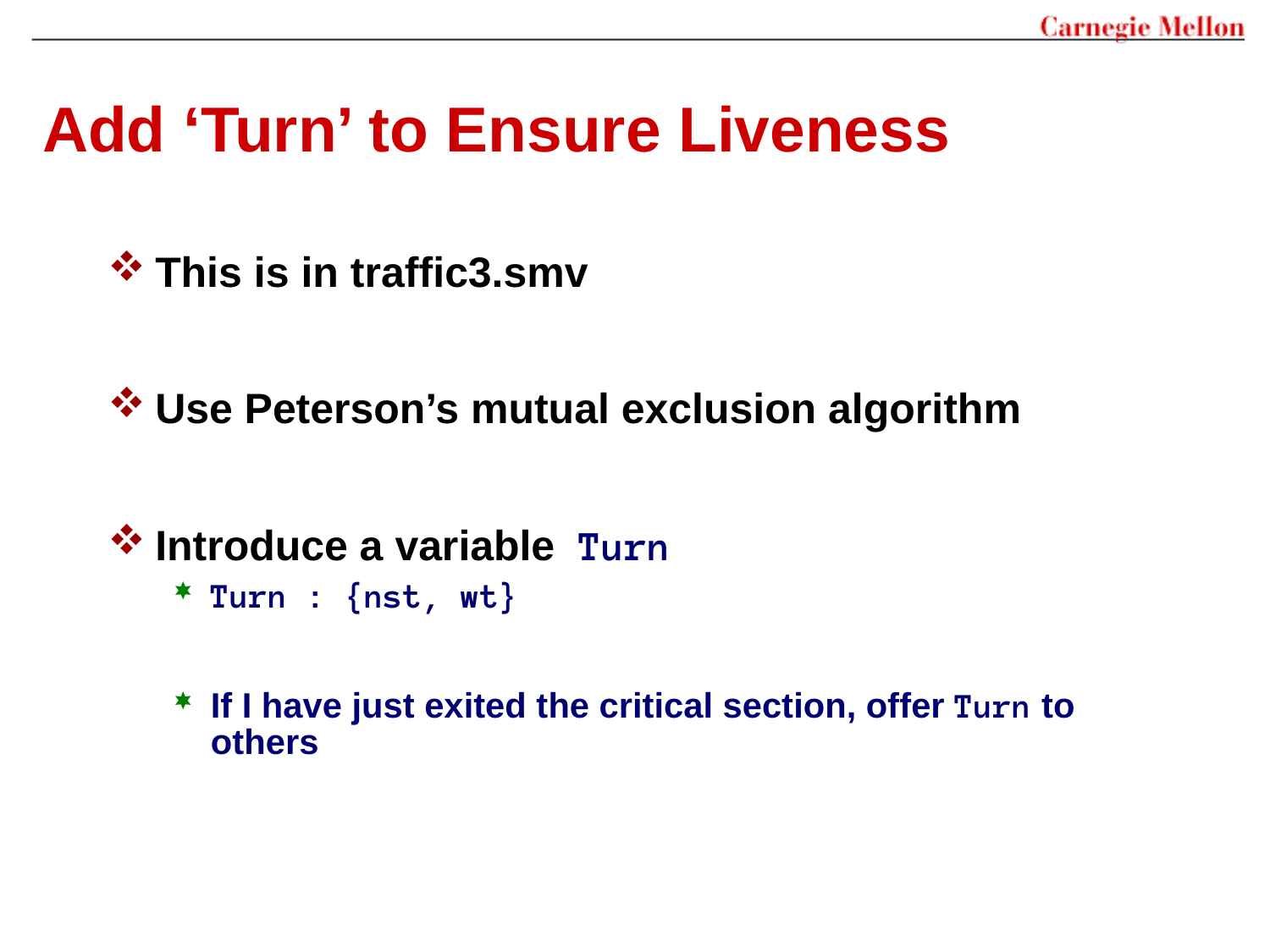

# Add ‘Turn’ to Ensure Liveness
This is in traffic3.smv

Use Peterson’s mutual exclusion algorithm

Introduce a variable  Turn
Turn : {nst, wt}

If I have just exited the critical section, offer Turn to others